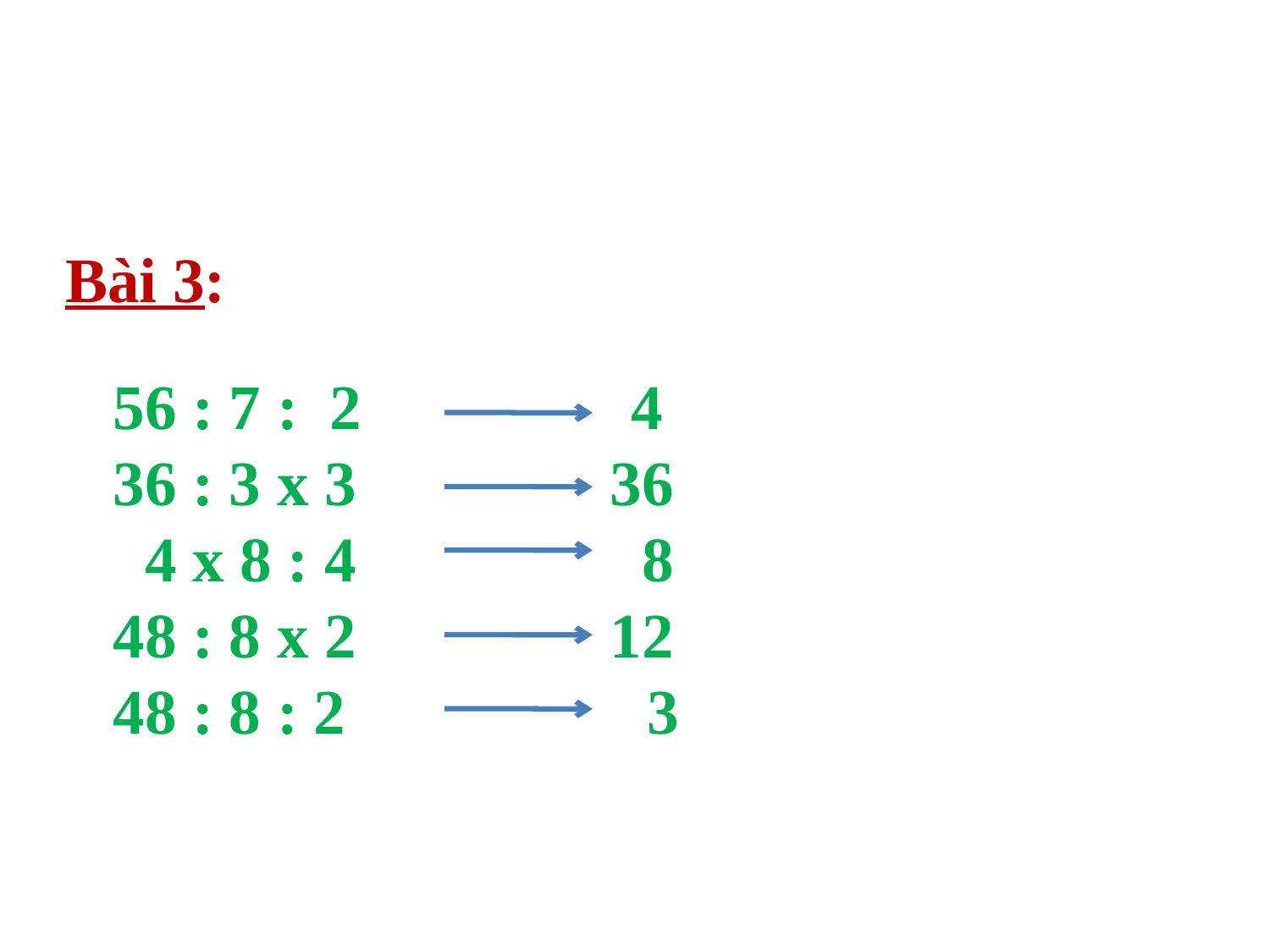

Bài 3:
   56 : 7 :  2                 4
   36 : 3 x 3                36
     4 x 8 : 4                  8
   48 : 8 x 2                12
   48 : 8 : 2                   3